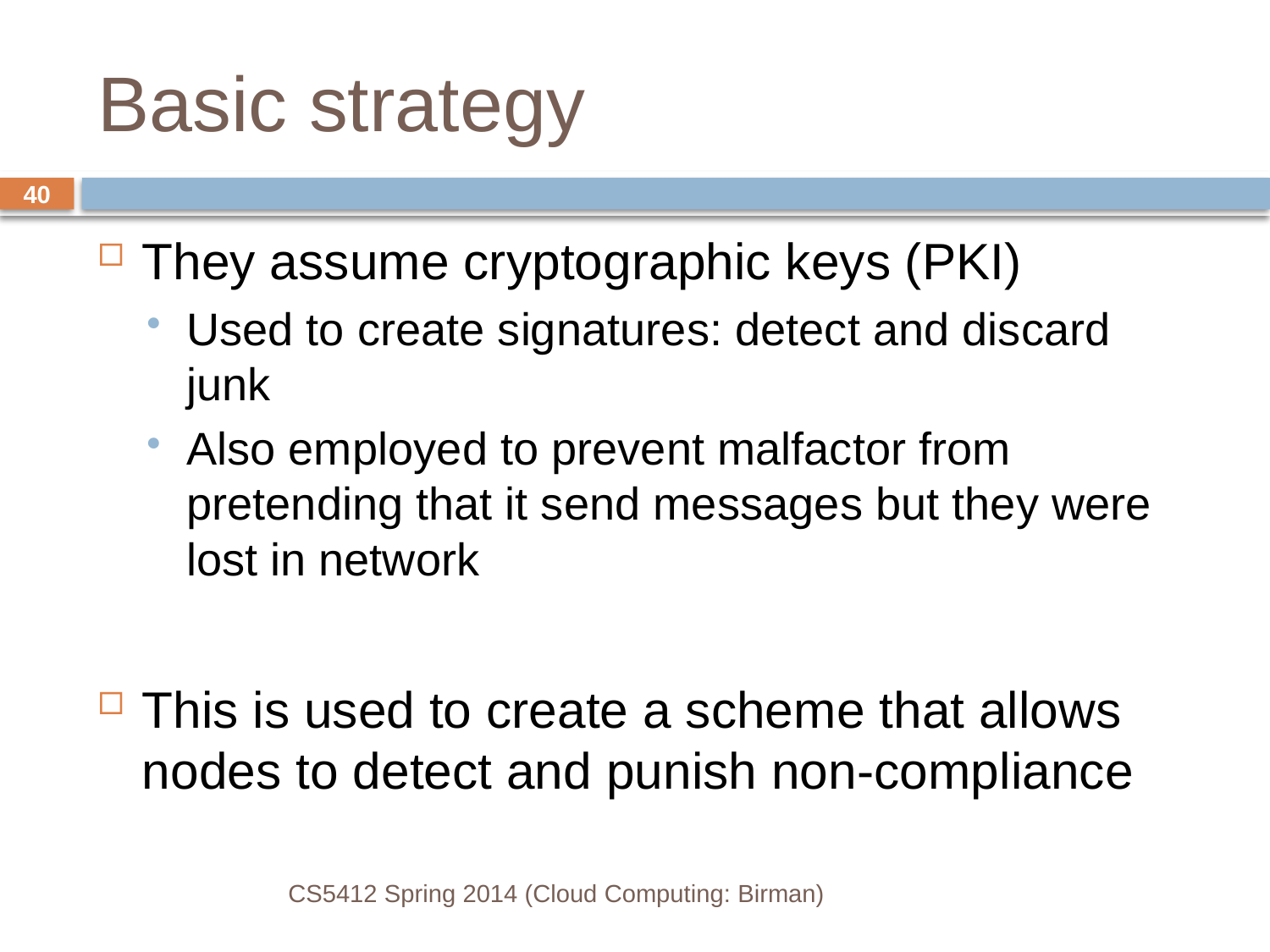

# Basic strategy
40
They assume cryptographic keys (PKI)
Used to create signatures: detect and discard junk
Also employed to prevent malfactor from pretending that it send messages but they were lost in network

This is used to create a scheme that allows nodes to detect and punish non-compliance
CS5412 Spring 2014 (Cloud Computing: Birman)